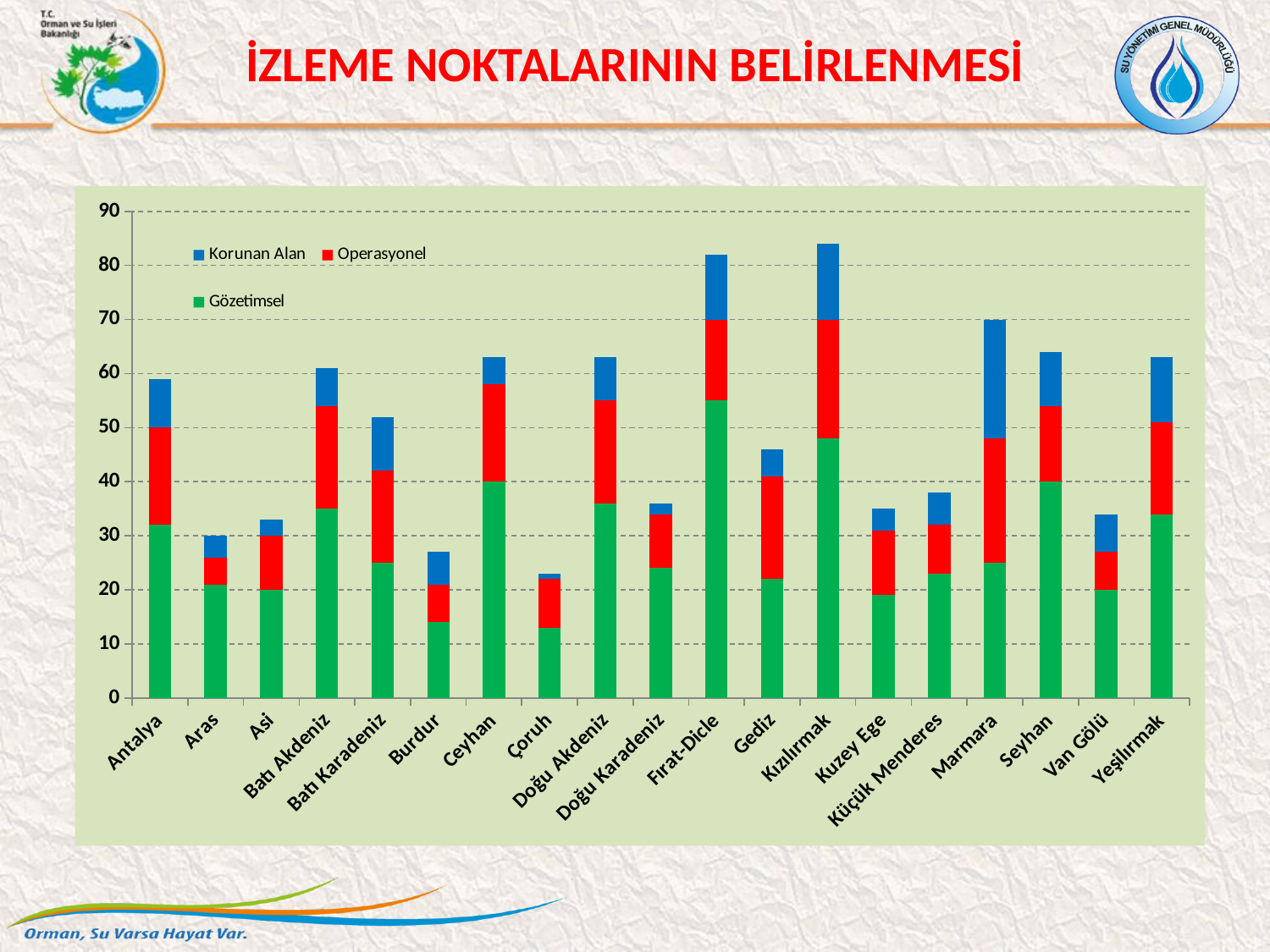

İZLEME NOKTALARININ BELİRLENMESİ

### Chart

| Category | Gözetimsel | Operasyonel  | Korunan Alan |
|---|---|---|---|
| Antalya | 32.0 | 18.0 | 9.0 |
| Aras | 21.0 | 5.0 | 4.0 |
| Asi | 20.0 | 10.0 | 3.0 |
| Batı Akdeniz | 35.0 | 19.0 | 7.0 |
| Batı Karadeniz | 25.0 | 17.0 | 10.0 |
| Burdur | 14.0 | 7.0 | 6.0 |
| Ceyhan | 40.0 | 18.0 | 5.0 |
| Çoruh | 13.0 | 9.0 | 1.0 |
| Doğu Akdeniz | 36.0 | 19.0 | 8.0 |
| Doğu Karadeniz | 24.0 | 10.0 | 2.0 |
| Fırat-Dicle | 55.0 | 15.0 | 12.0 |
| Gediz | 22.0 | 19.0 | 5.0 |
| Kızılırmak | 48.0 | 22.0 | 14.0 |
| Kuzey Ege | 19.0 | 12.0 | 4.0 |
| Küçük Menderes | 23.0 | 9.0 | 6.0 |
| Marmara | 25.0 | 23.0 | 22.0 |
| Seyhan | 40.0 | 14.0 | 10.0 |
| Van Gölü | 20.0 | 7.0 | 7.0 |
| Yeşilırmak | 34.0 | 17.0 | 12.0 |